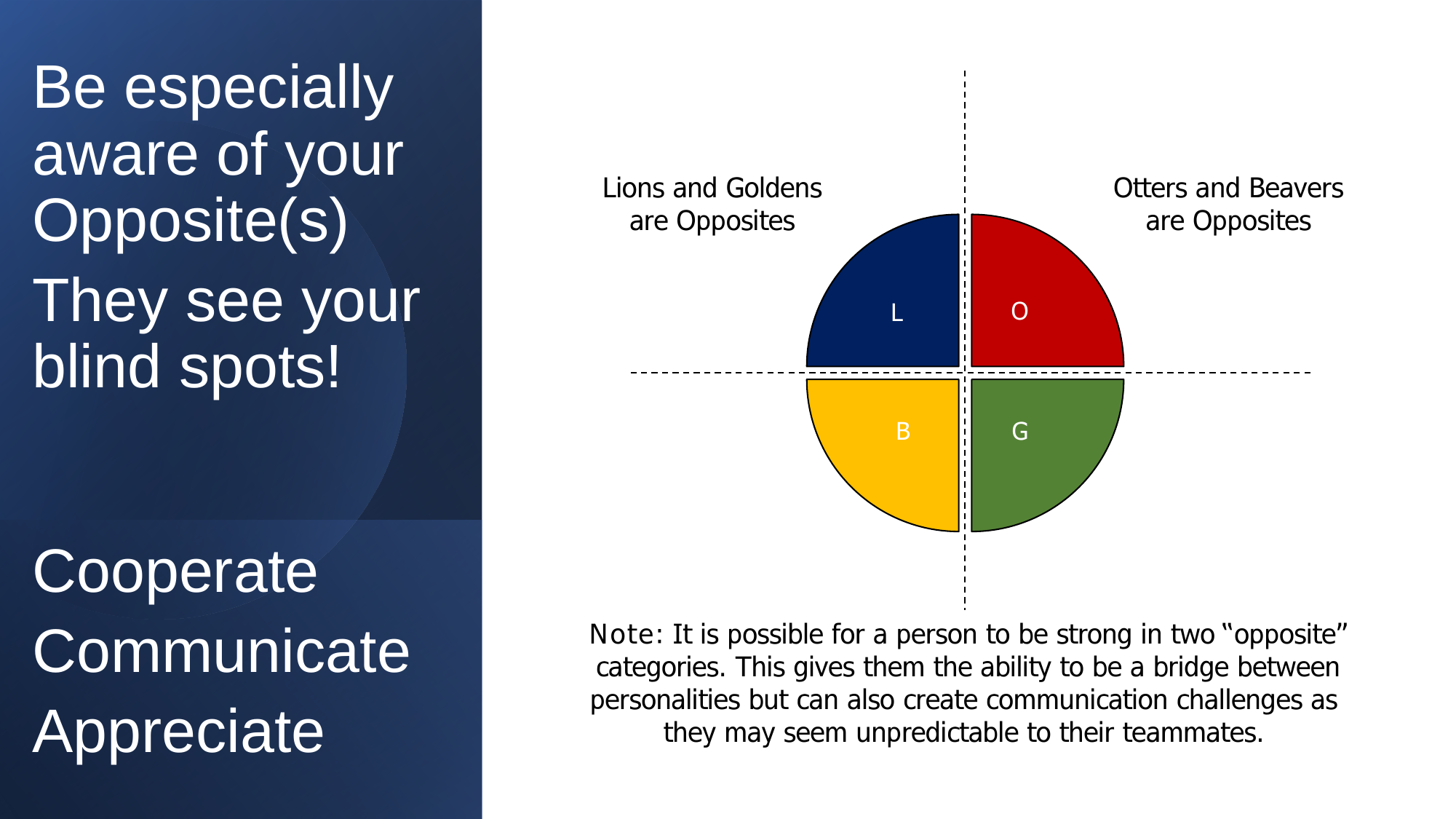

Be especially aware of your Opposite(s)
They see your blind spots!

Cooperate
Communicate
Appreciate

### Chart

| Category | Column2 |
|---|---|
|  | 25.0 |
|  | 25.0 |
|  | 25.0 |
|  | 25.0 |
O
L
G
B

Otters and Beavers are Opposites
Lions and Goldens are Opposites

Note: It is possible for a person to be strong in two “opposite” categories. This gives them the ability to be a bridge between personalities but can also create communication challenges as
they may seem unpredictable to their teammates.